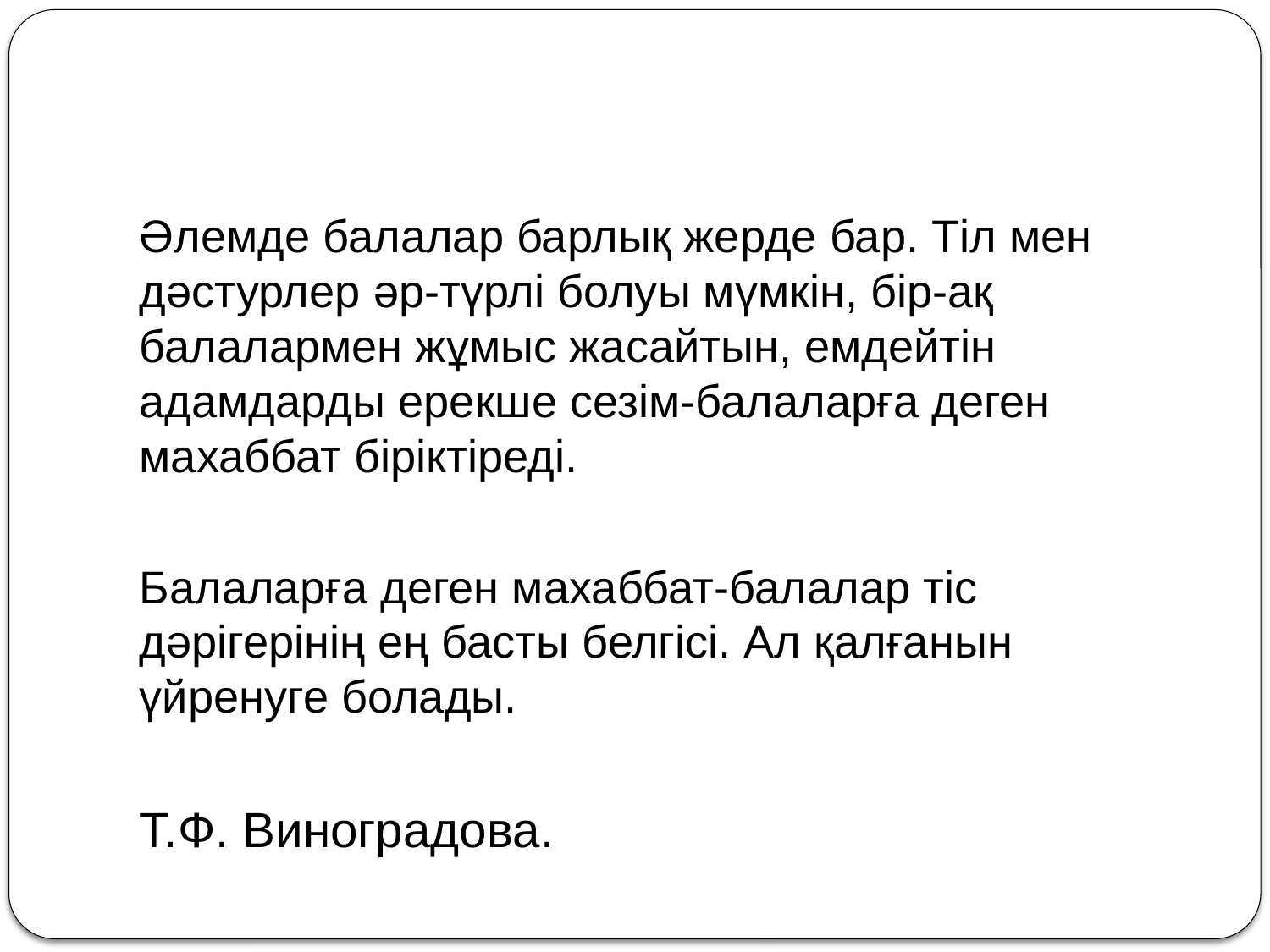

Әлемде балалар барлық жерде бар. Тіл мен дәстурлер әр-түрлі болуы мүмкін, бір-ақ балалармен жұмыс жасайтын, емдейтін адамдарды ерекше сезім-балаларға деген махаббат біріктіреді.

Балаларға деген махаббат-балалар тіс дәрігерінің ең басты белгісі. Ал қалғанын үйренуге болады.

Т.Ф. Виноградова.